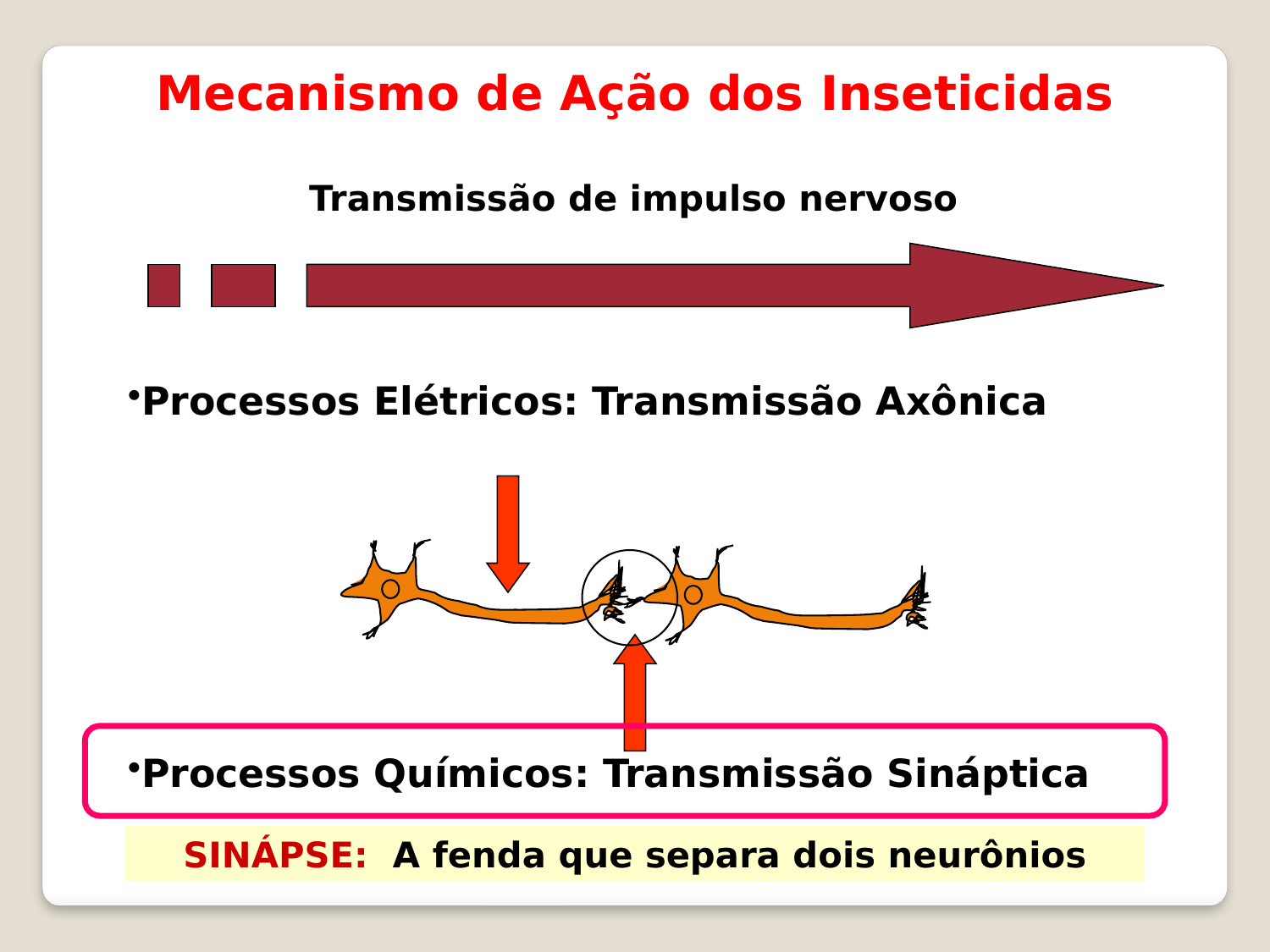

Mecanismo de Ação dos Inseticidas
Transmissão de impulso nervoso

Processos Elétricos: Transmissão Axônica

Processos Químicos: Transmissão Sináptica

SINÁPSE:  A fenda que separa dois neurônios